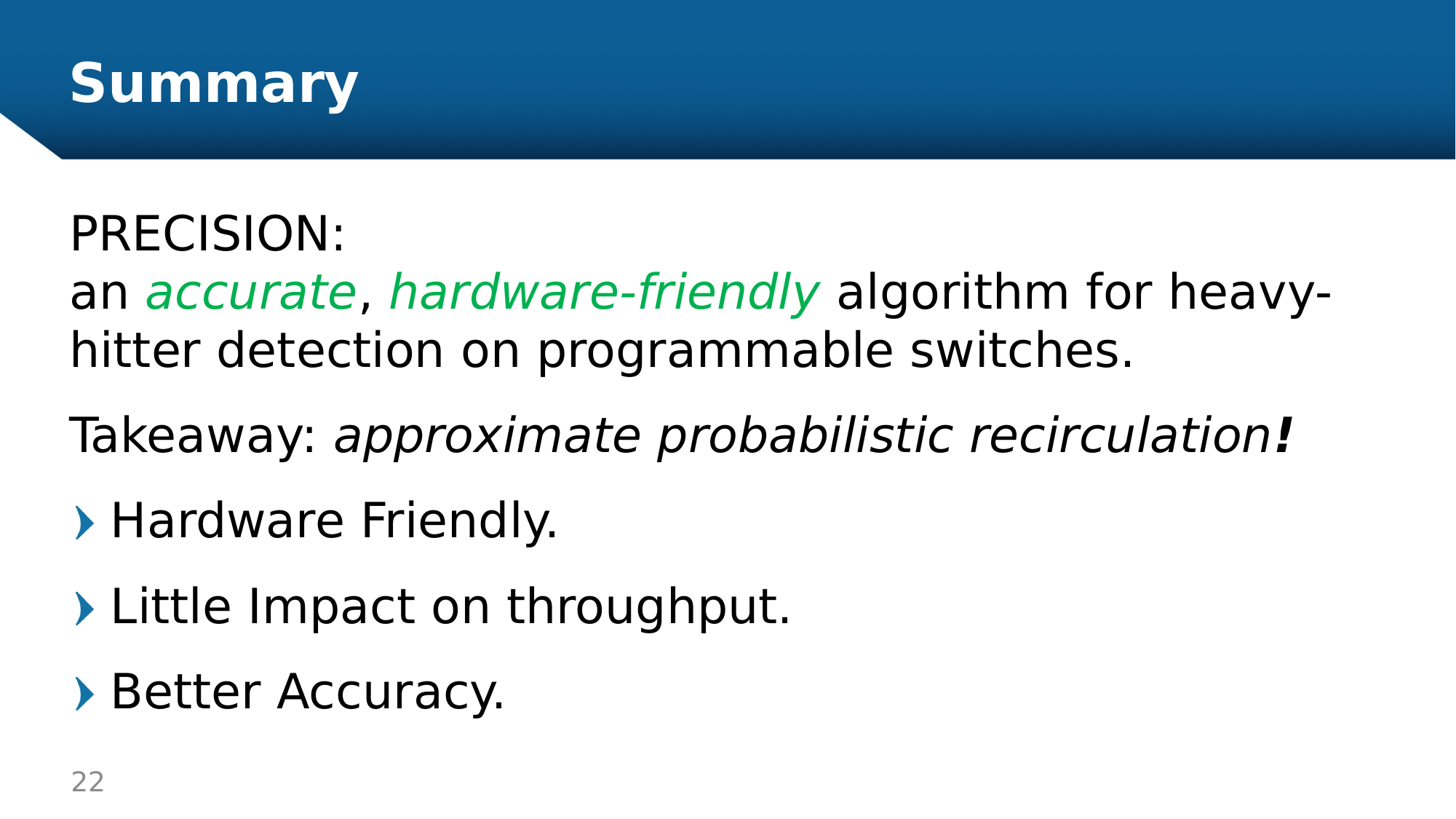

# Summary
PRECISION:
an accurate, hardware-friendly algorithm for heavy-hitter detection on programmable switches.
Takeaway: approximate probabilistic recirculation!
Hardware Friendly.
Little Impact on throughput.
Better Accuracy.

22